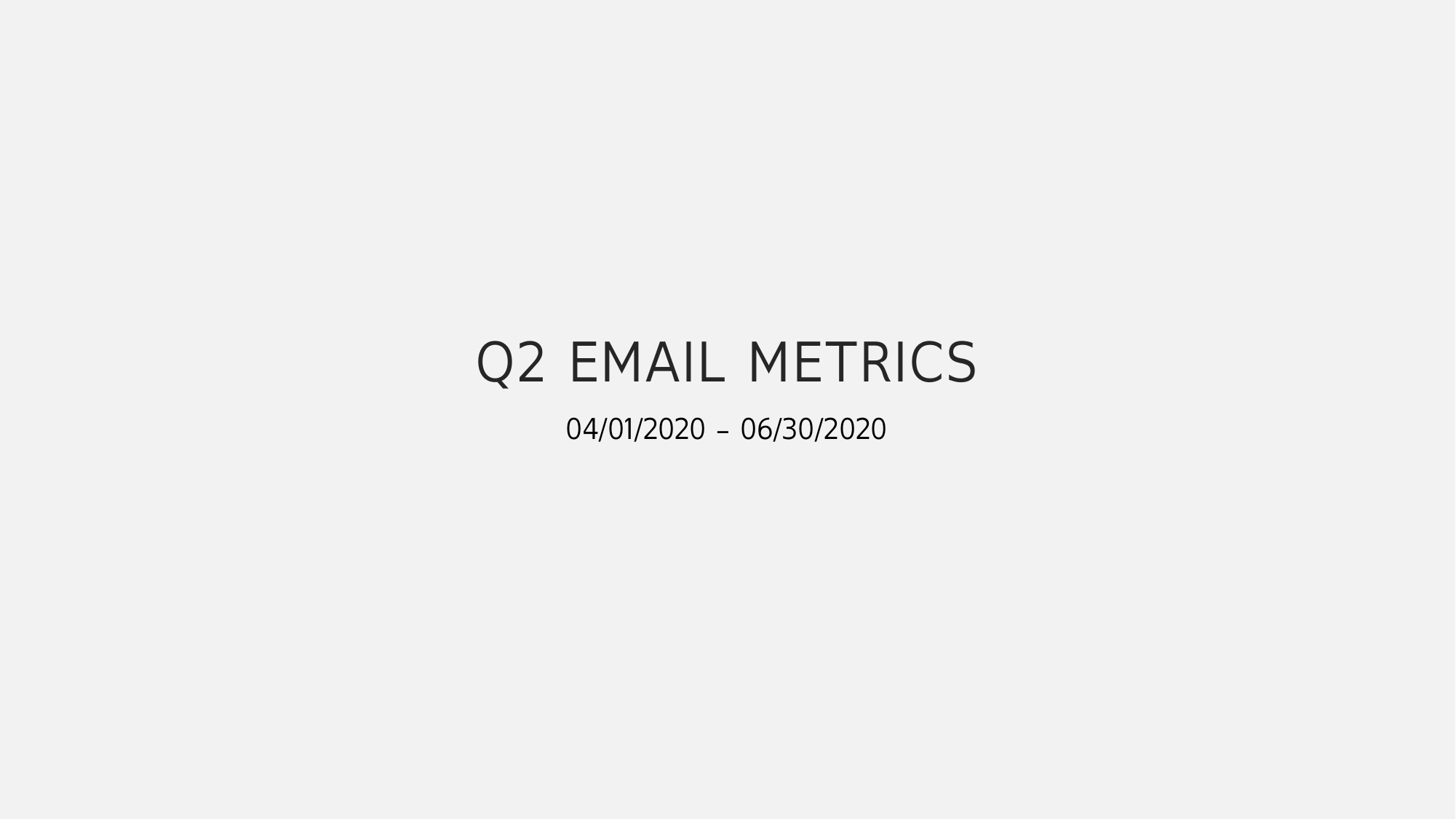

# Q2 Email Metrics
04/01/2020 – 06/30/2020